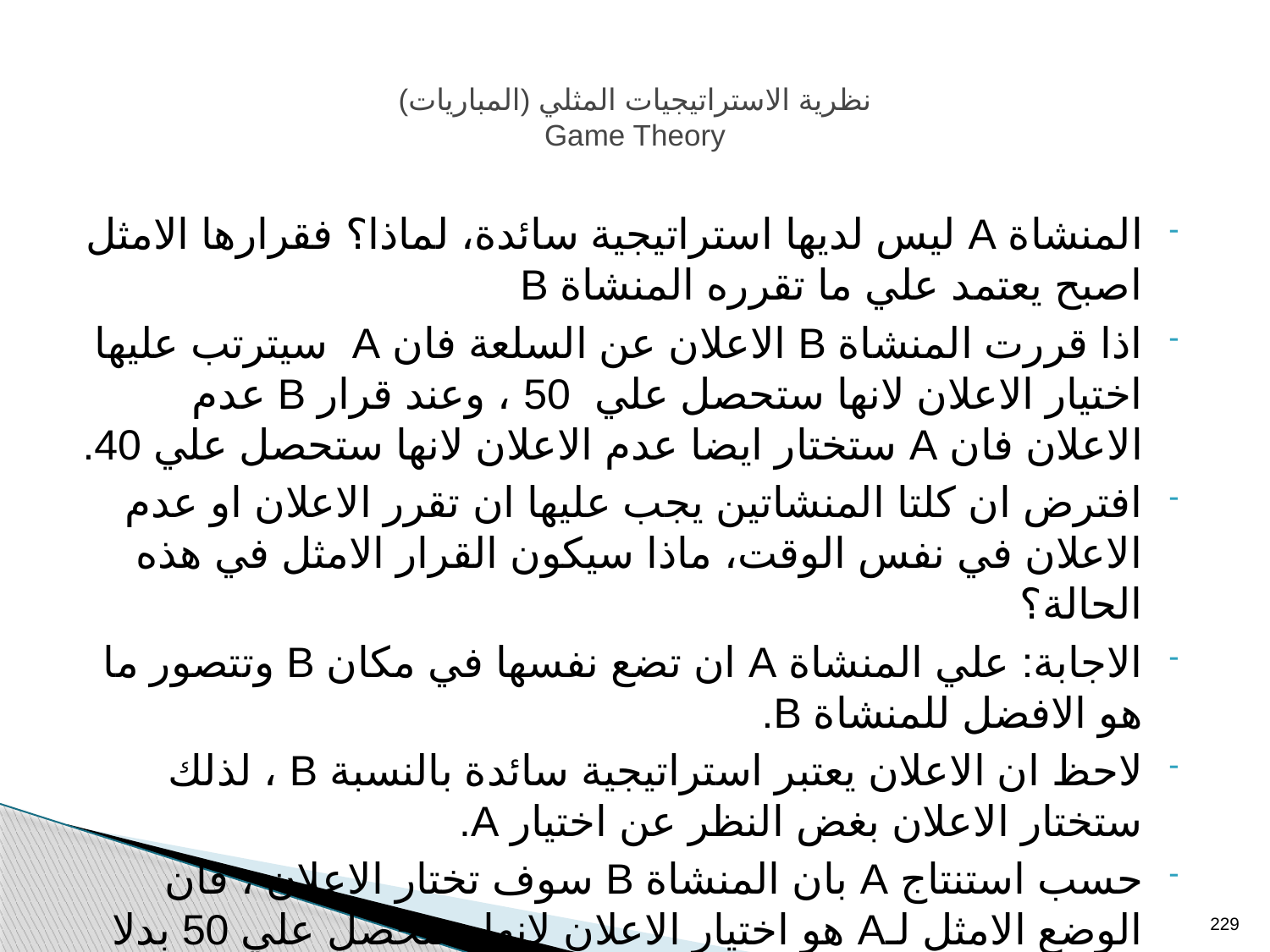

# نظرية الاستراتيجيات المثلي (المباريات) Game Theory
المنشاة A ليس لديها استراتيجية سائدة، لماذا؟ فقرارها الامثل اصبح يعتمد علي ما تقرره المنشاة B
اذا قررت المنشاة B الاعلان عن السلعة فان A  سيترتب عليها اختيار الاعلان لانها ستحصل علي  50 ، وعند قرار B عدم الاعلان فان A ستختار ايضا عدم الاعلان لانها ستحصل علي 40.
افترض ان كلتا المنشاتين يجب عليها ان تقرر الاعلان او عدم الاعلان في نفس الوقت، ماذا سيكون القرار الامثل في هذه الحالة؟
الاجابة: علي المنشاة A ان تضع نفسها في مكان B وتتصور ما هو الافضل للمنشاة B.
لاحظ ان الاعلان يعتبر استراتيجية سائدة بالنسبة B ، لذلك ستختار الاعلان بغض النظر عن اختيار A.
حسب استنتاج A بان المنشاة B سوف تختار الاعلان ، فان الوضع الامثل لـA هو اختيار الاعلان لانها ستحصل علي 50 بدلا من  10

229